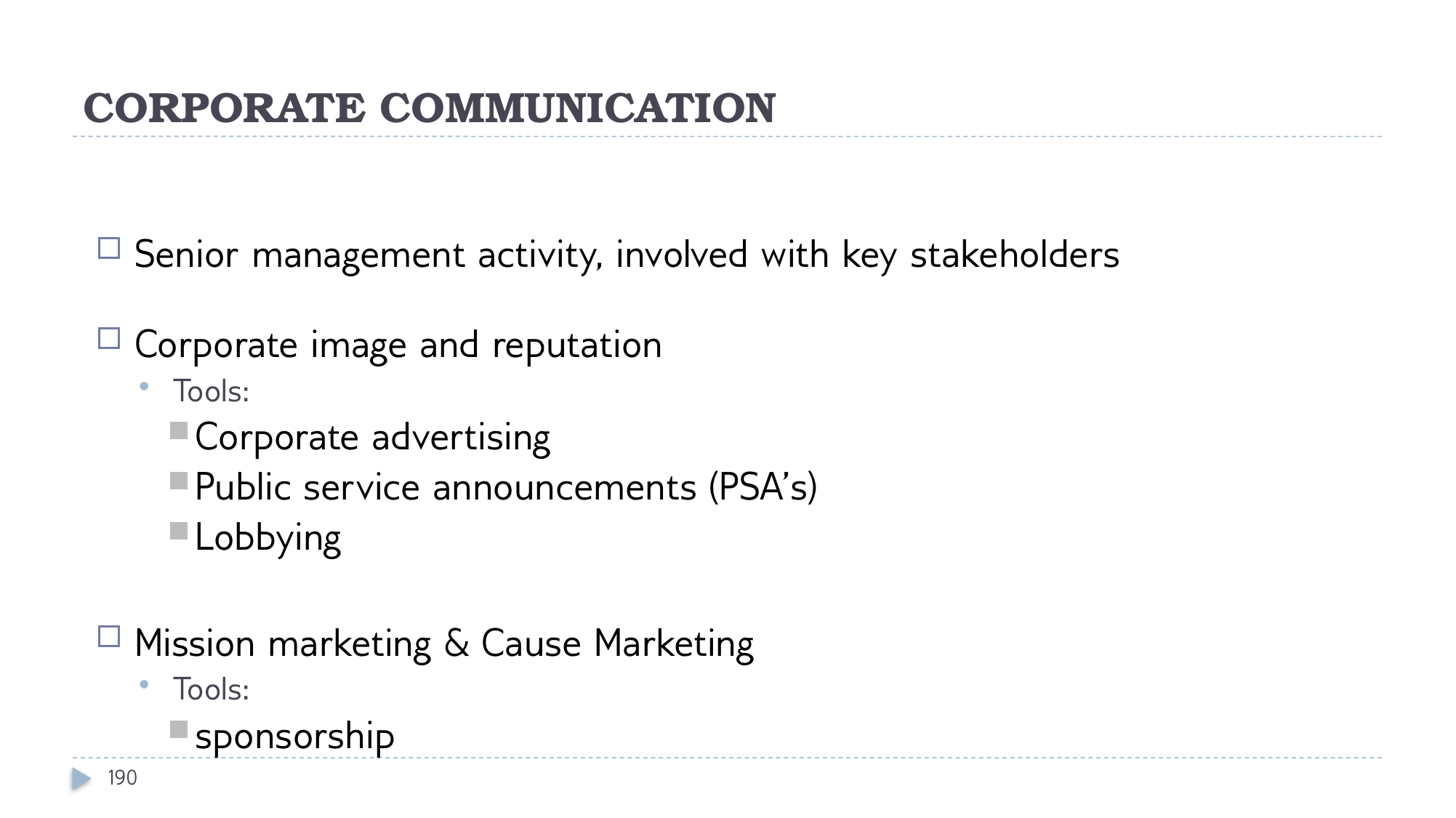

# CORPORATE COMMUNICATION
Senior management activity, involved with key stakeholders

Corporate image and reputation
Tools:
Corporate advertising
Public service announcements (PSA’s)
Lobbying

Mission marketing & Cause Marketing
Tools:
sponsorship

190